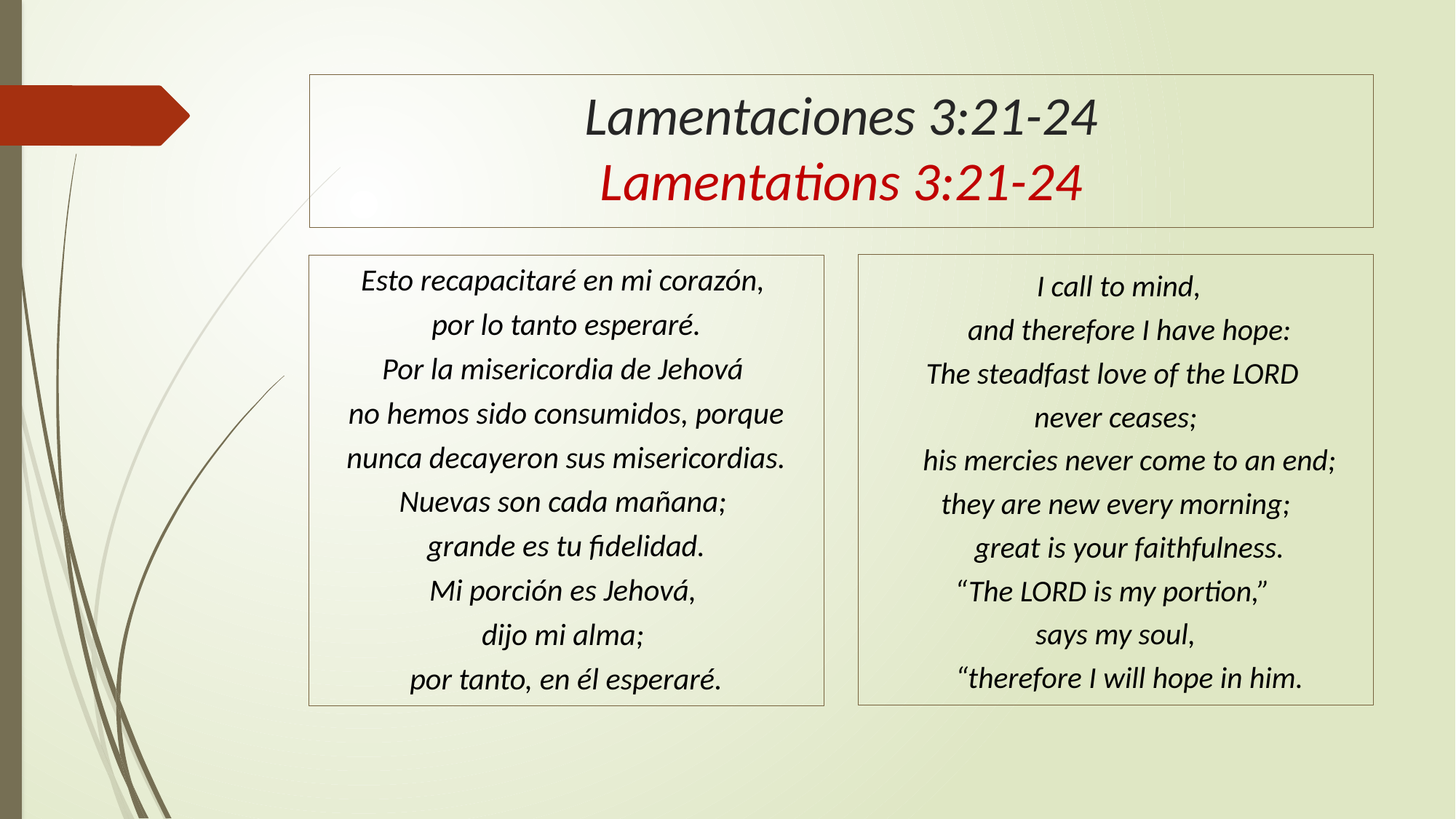

# Lamentaciones 3:21-24 Lamentations 3:21-24
 I call to mind,
    and therefore I have hope:
The steadfast love of the Lord
never ceases;
    his mercies never come to an end;
they are new every morning;
    great is your faithfulness.
“The Lord is my portion,”
says my soul,
    “therefore I will hope in him.
Esto recapacitaré en mi corazón,
por lo tanto esperaré.
Por la misericordia de Jehová
no hemos sido consumidos, porque nunca decayeron sus misericordias.
Nuevas son cada mañana;
grande es tu fidelidad.
Mi porción es Jehová,
dijo mi alma;
por tanto, en él esperaré.